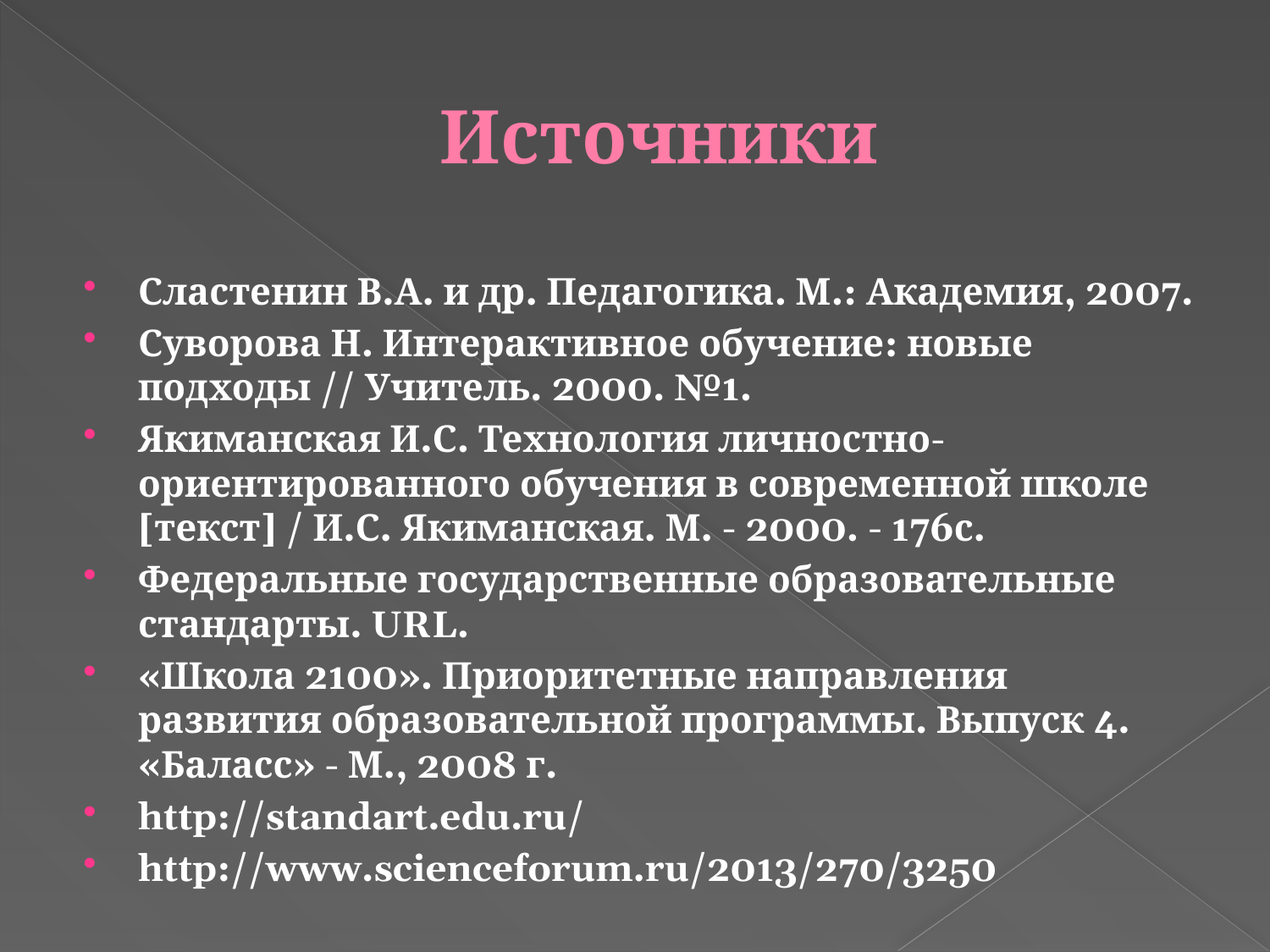

# Источники
Сластенин В.А. и др. Педагогика. М.: Академия, 2007.
Суворова Н. Интерактивное обучение: новые подходы // Учитель. 2000. №1.
Якиманская И.С. Технология личностно-ориентированного обучения в современной школе [текст] / И.С. Якиманская. М. - 2000. - 176с.
Федеральные государственные образовательные стандарты. URL.
«Школа 2100». Приоритетные направления развития образовательной программы. Выпуск 4. «Баласс» - М., 2008 г.
http://standart.edu.ru/
http://www.scienceforum.ru/2013/270/3250